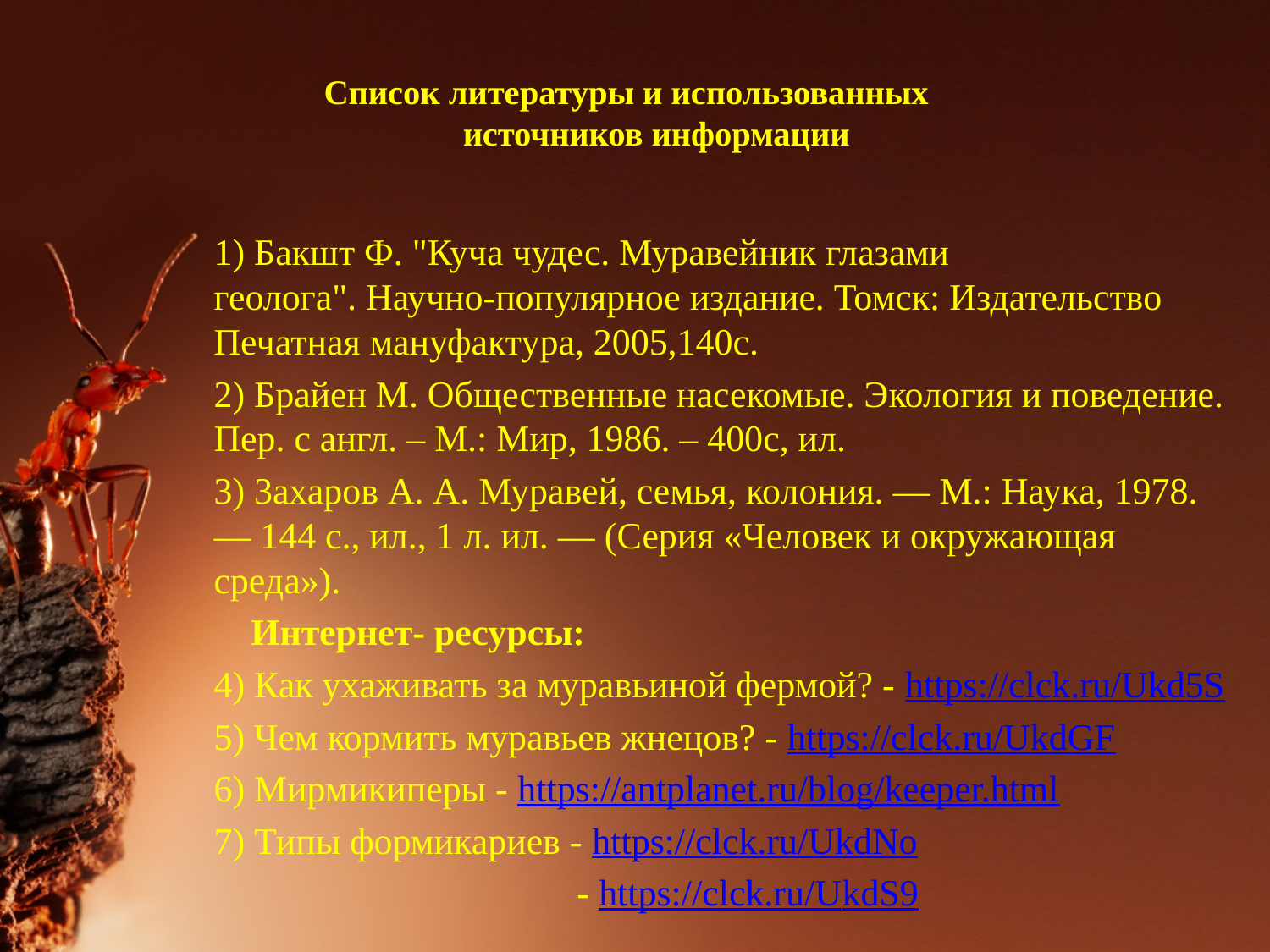

# Список литературы и использованных источников информации
1) Бакшт Ф. "Куча чудес. Муравейник глазами геолога". Научно-популярное издание. Томск: Издательство Печатная мануфактура, 2005,140с.
2) Брайен М. Общественные насекомые. Экология и поведение. Пер. с англ. – М.: Мир, 1986. – 400с, ил.
3) 3ахаров А. А. Муравей, семья, колония. — M.: Наука, 1978. — 144 с., ил., 1 л. ил. — (Серия «Человек и окружающая среда»).
    Интернет- ресурсы:
4) Как ухаживать за муравьиной фермой? - https://clck.ru/Ukd5S
5) Чем кормить муравьев жнецов? - https://clck.ru/UkdGF
6) Мирмикиперы - https://antplanet.ru/blog/keeper.html
7) Типы формикариев - https://clck.ru/UkdNo
                                       - https://clck.ru/UkdS9